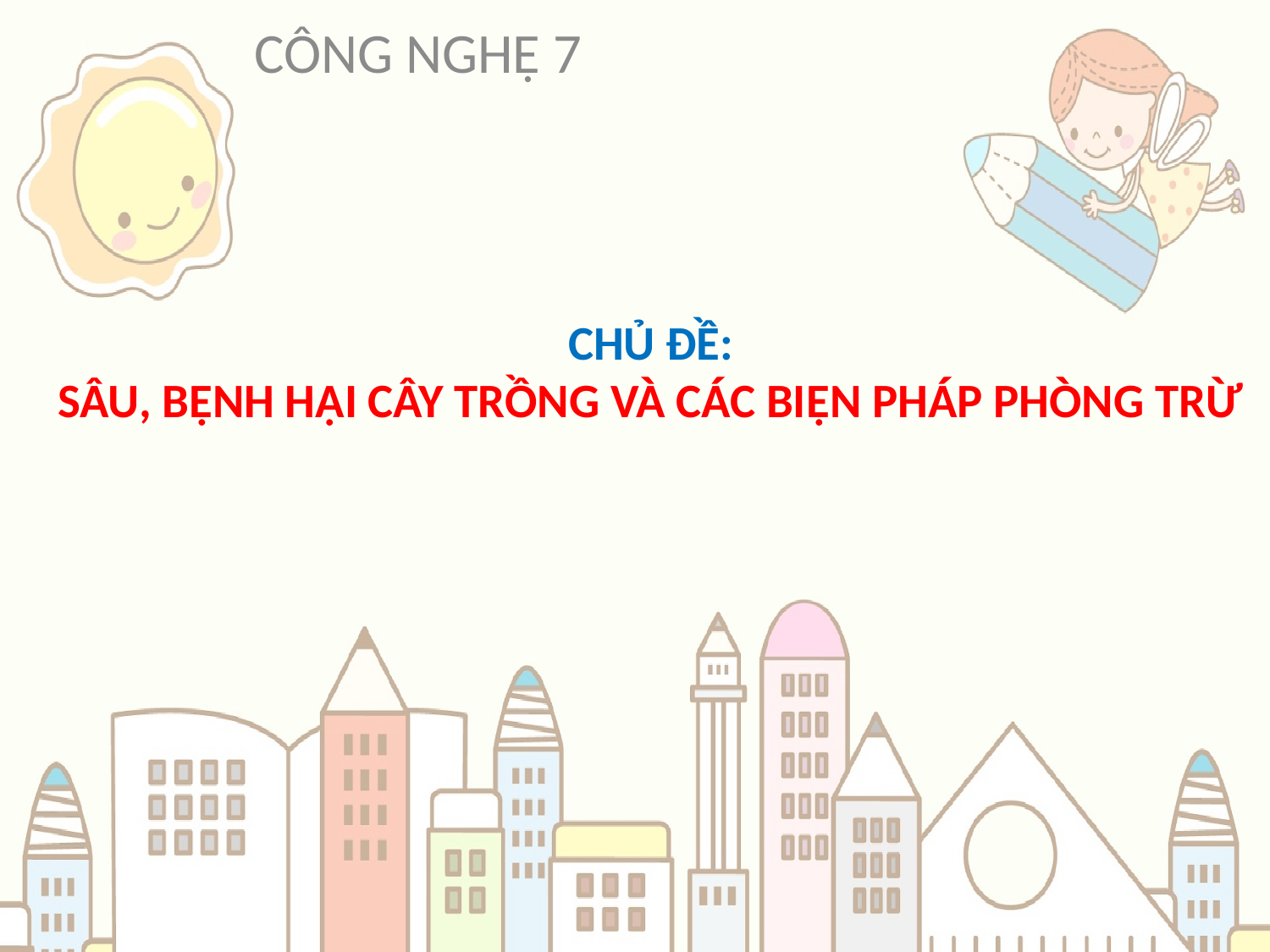

CÔNG NGHỆ 7
# CHỦ ĐỀ: SÂU, BỆNH HẠI CÂY TRỒNG VÀ CÁC BIỆN PHÁP PHÒNG TRỪ